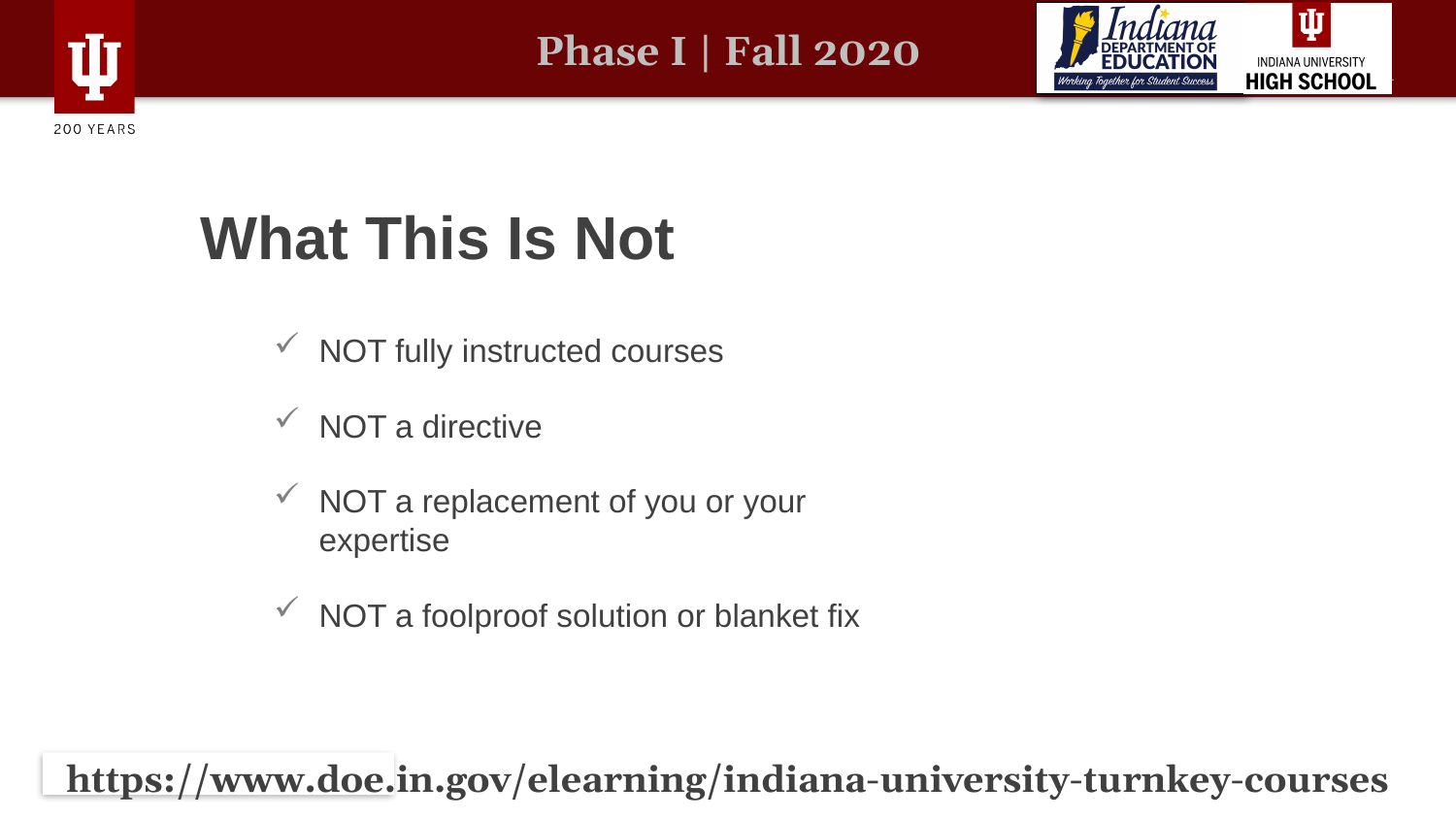

# What This Is Not
NOT fully instructed courses
NOT a directive
NOT a replacement of you or your expertise
NOT a foolproof solution or blanket fix